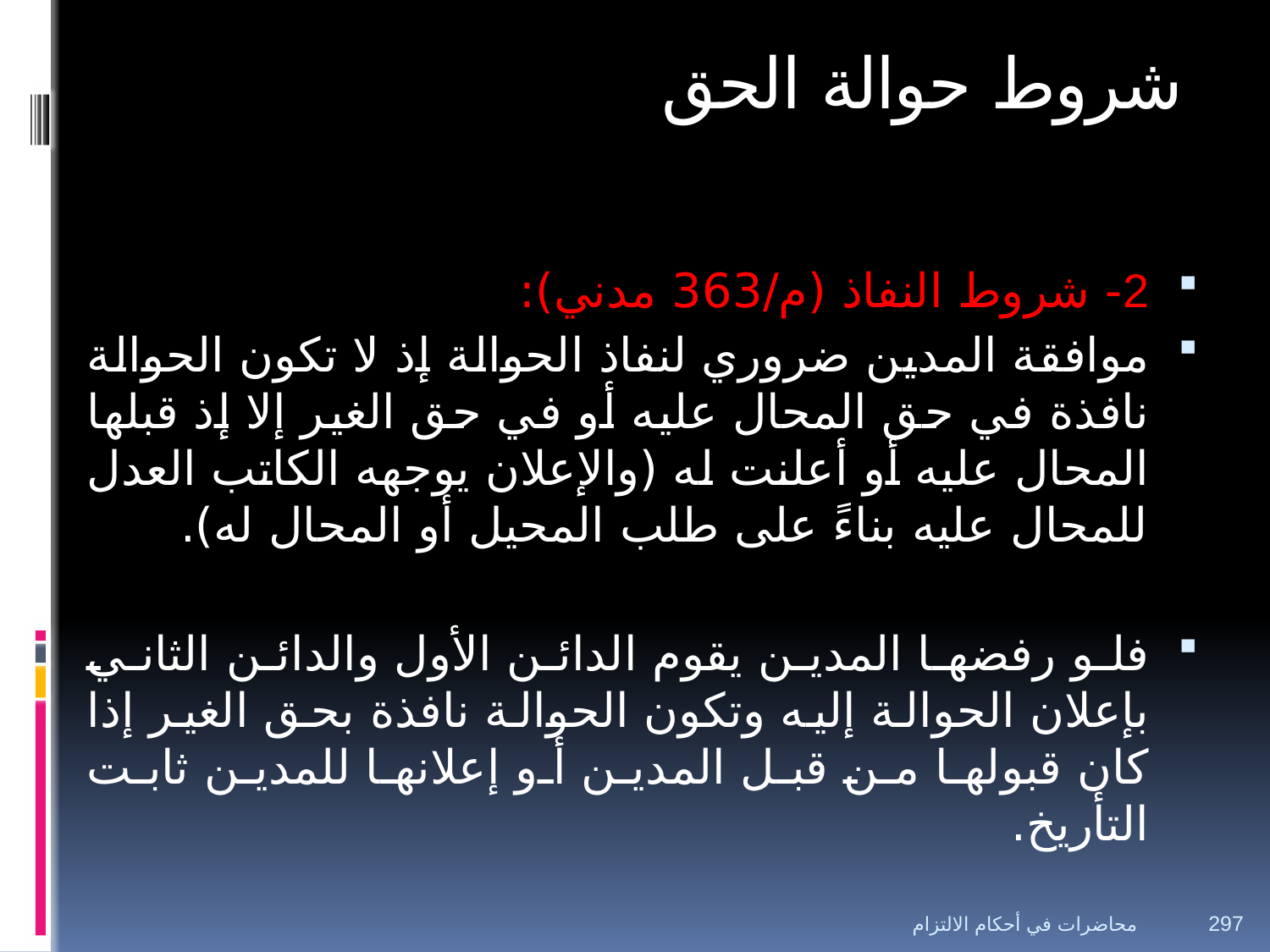

# شروط حوالة الحق
2- شروط النفاذ (م/363 مدني):
موافقة المدين ضروري لنفاذ الحوالة إذ لا تكون الحوالة نافذة في حق المحال عليه أو في حق الغير إلا إذ قبلها المحال عليه أو أعلنت له (والإعلان يوجهه الكاتب العدل للمحال عليه بناءً على طلب المحيل أو المحال له).

فلو رفضها المدين يقوم الدائن الأول والدائن الثاني بإعلان الحوالة إليه وتكون الحوالة نافذة بحق الغير إذا كان قبولها من قبل المدين أو إعلانها للمدين ثابت التأريخ.

محاضرات في أحكام الالتزام
297